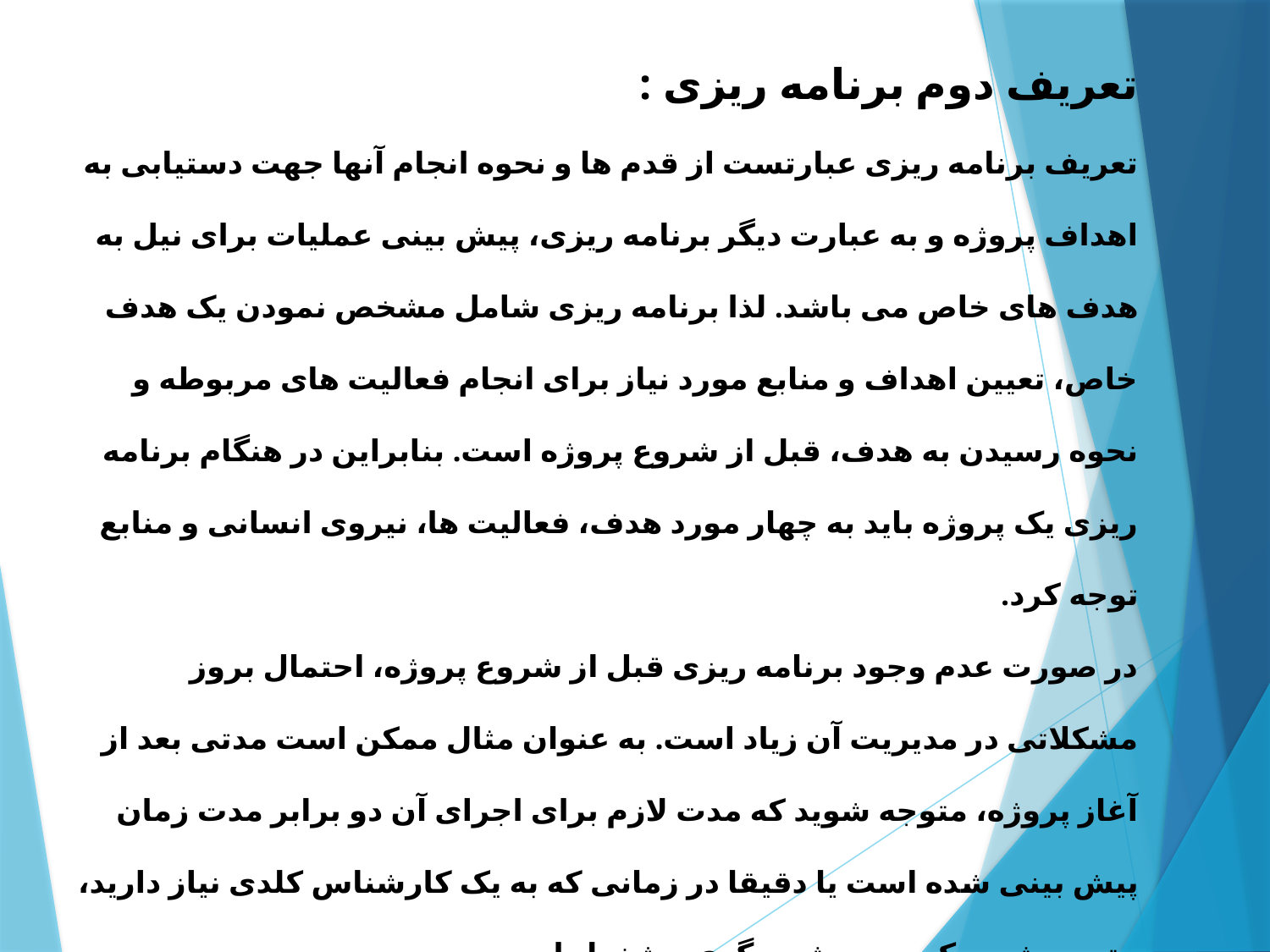

تعریف دوم برنامه ریزی :
تعریف برنامه ریزی عبارتست از قدم ها و نحوه انجام آنها جهت دستیابی به اهداف پروژه و به عبارت دیگر برنامه ریزی، پیش بینی عملیات برای نیل به هدف های خاص می باشد. لذا برنامه ریزی شامل مشخص نمودن یک هدف خاص، تعیین اهداف و منابع مورد نیاز برای انجام فعالیت های مربوطه و نحوه رسیدن به هدف، قبل از شروع پروژه است. بنابراین در هنگام برنامه ریزی یک پروژه باید به چهار مورد هدف، فعالیت ها، نیروی انسانی و منابع توجه کرد.
در صورت عدم وجود برنامه ریزی قبل از شروع پروژه، احتمال بروز مشکلاتی در مدیریت آن زیاد است. به عنوان مثال ممکن است مدتی بعد از آغاز پروژه، متوجه شوید که مدت لازم برای اجرای آن دو برابر مدت زمان پیش بینی شده است یا دقیقا در زمانی که به یک کارشناس کلدی نیاز دارید، متوجه شوید که در پروژه دیگری مشغول است.